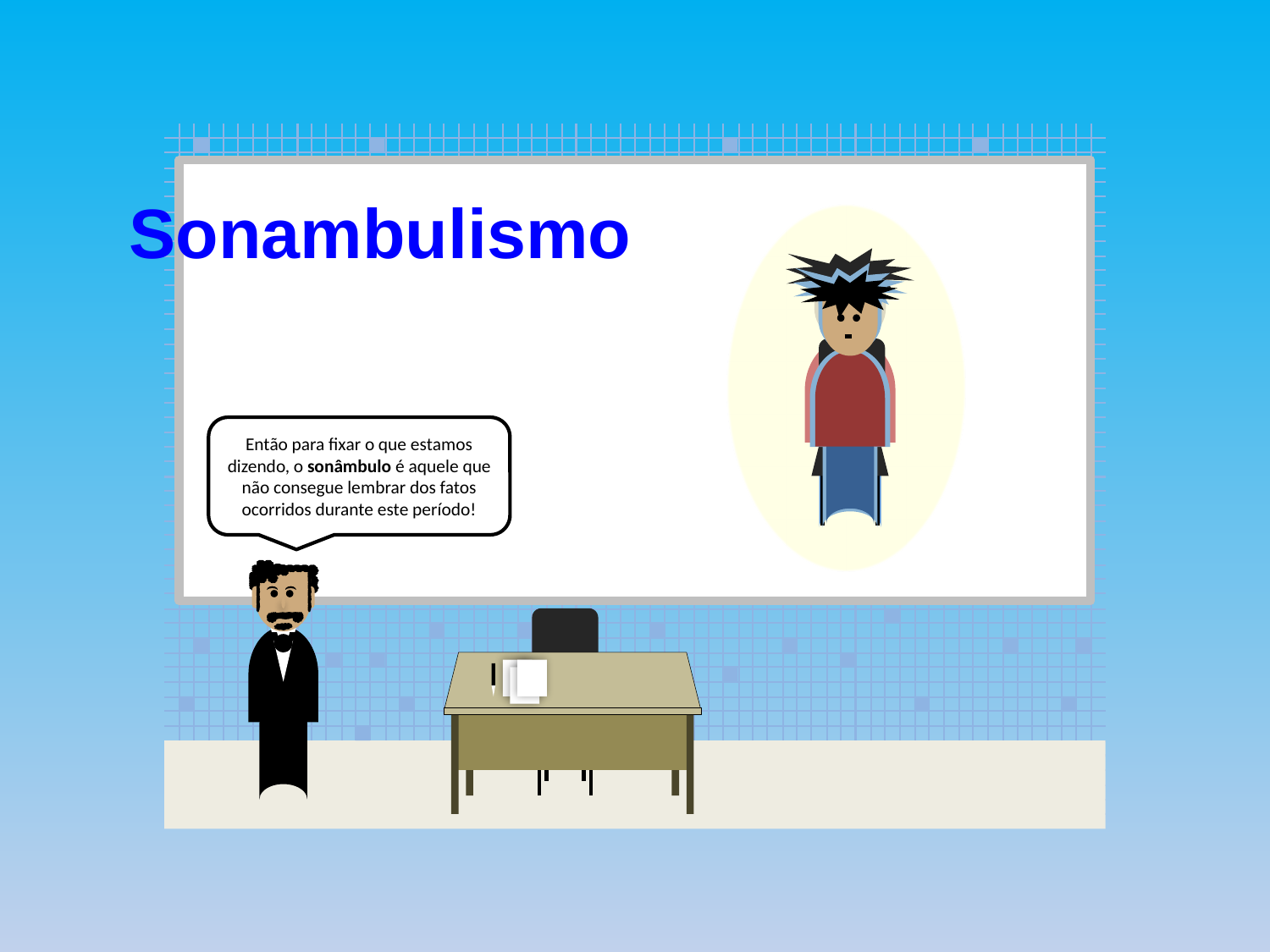

Sonambulismo

Então para fixar o que estamos dizendo, o sonâmbulo é aquele que não consegue lembrar dos fatos ocorridos durante este período!